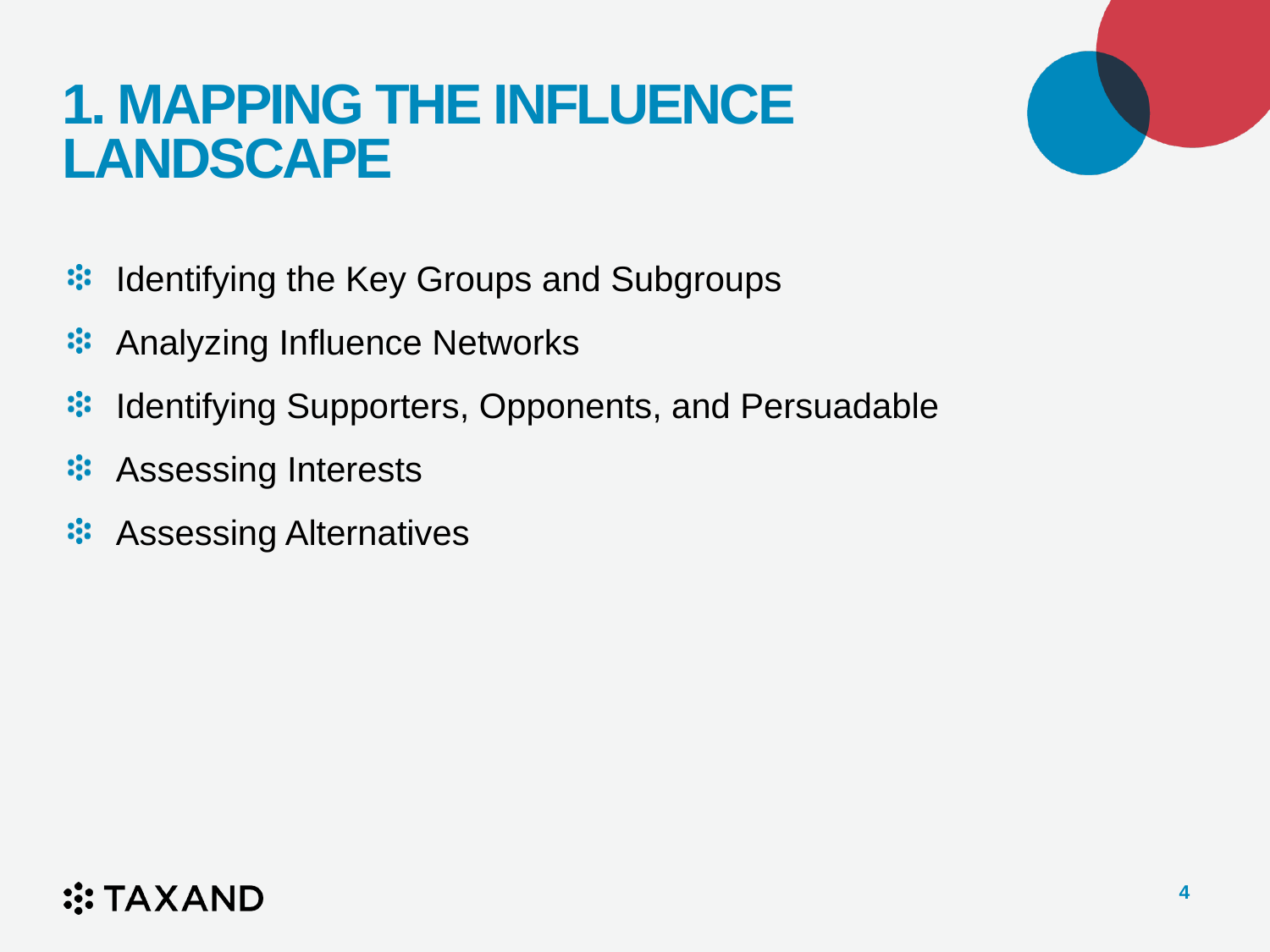

# 1. MAPPING THE INFLUENCE LANDSCAPE
Identifying the Key Groups and Subgroups
Analyzing Influence Networks
Identifying Supporters, Opponents, and Persuadable
Assessing Interests
Assessing Alternatives

4